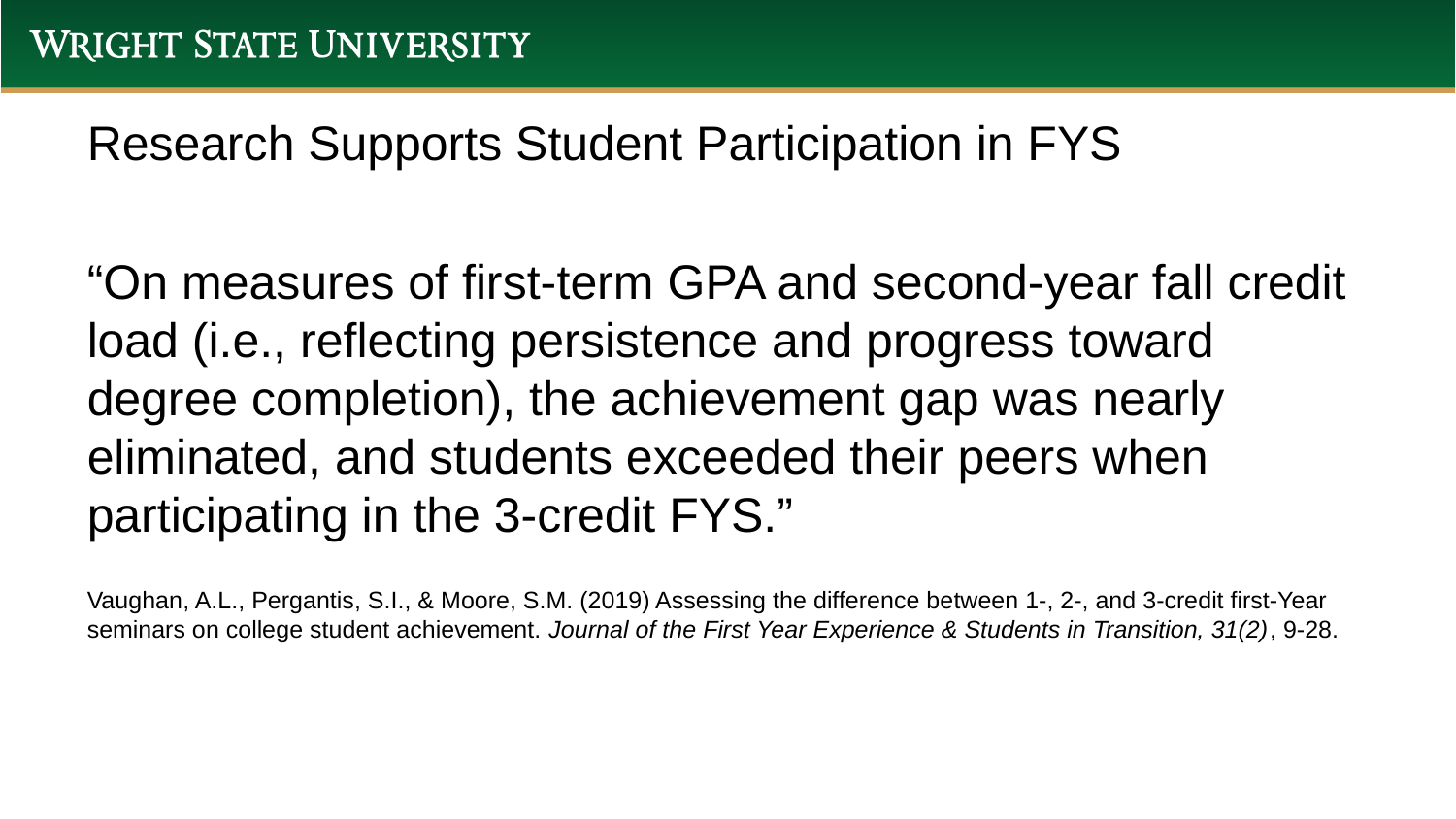

# Research Supports Student Participation in FYS “On measures of first-term GPA and second-year fall credit load (i.e., reflecting persistence and progress toward degree completion), the achievement gap was nearly eliminated, and students exceeded their peers when participating in the 3-credit FYS.” Vaughan, A.L., Pergantis, S.I., & Moore, S.M. (2019) Assessing the difference between 1-, 2-, and 3-credit first-Year seminars on college student achievement. Journal of the First Year Experience & Students in Transition, 31(2), 9-28.